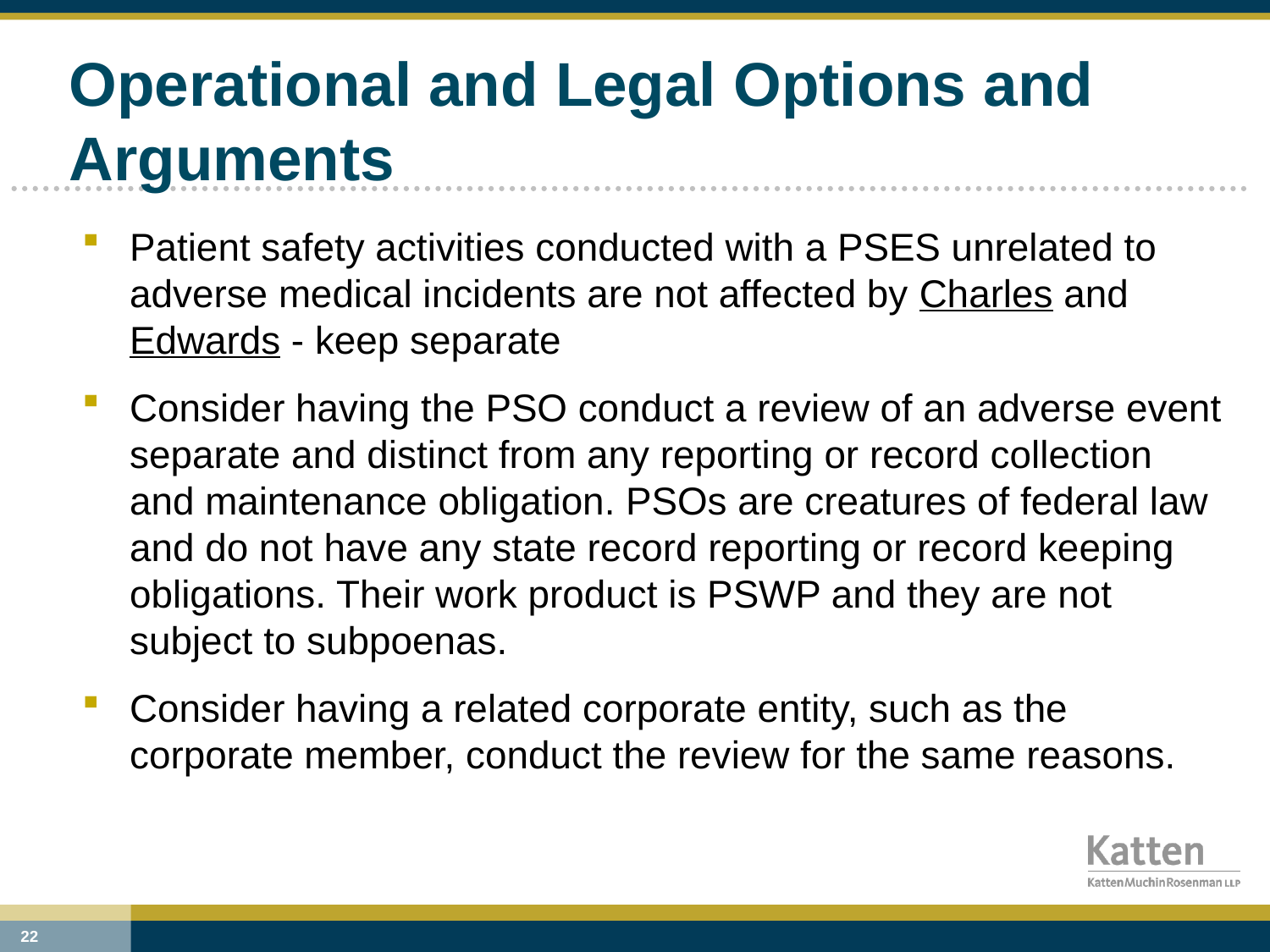

# Operational and Legal Options and Arguments
Patient safety activities conducted with a PSES unrelated to adverse medical incidents are not affected by Charles and Edwards - keep separate
Consider having the PSO conduct a review of an adverse event separate and distinct from any reporting or record collection and maintenance obligation. PSOs are creatures of federal law and do not have any state record reporting or record keeping obligations. Their work product is PSWP and they are not subject to subpoenas.
Consider having a related corporate entity, such as the corporate member, conduct the review for the same reasons.